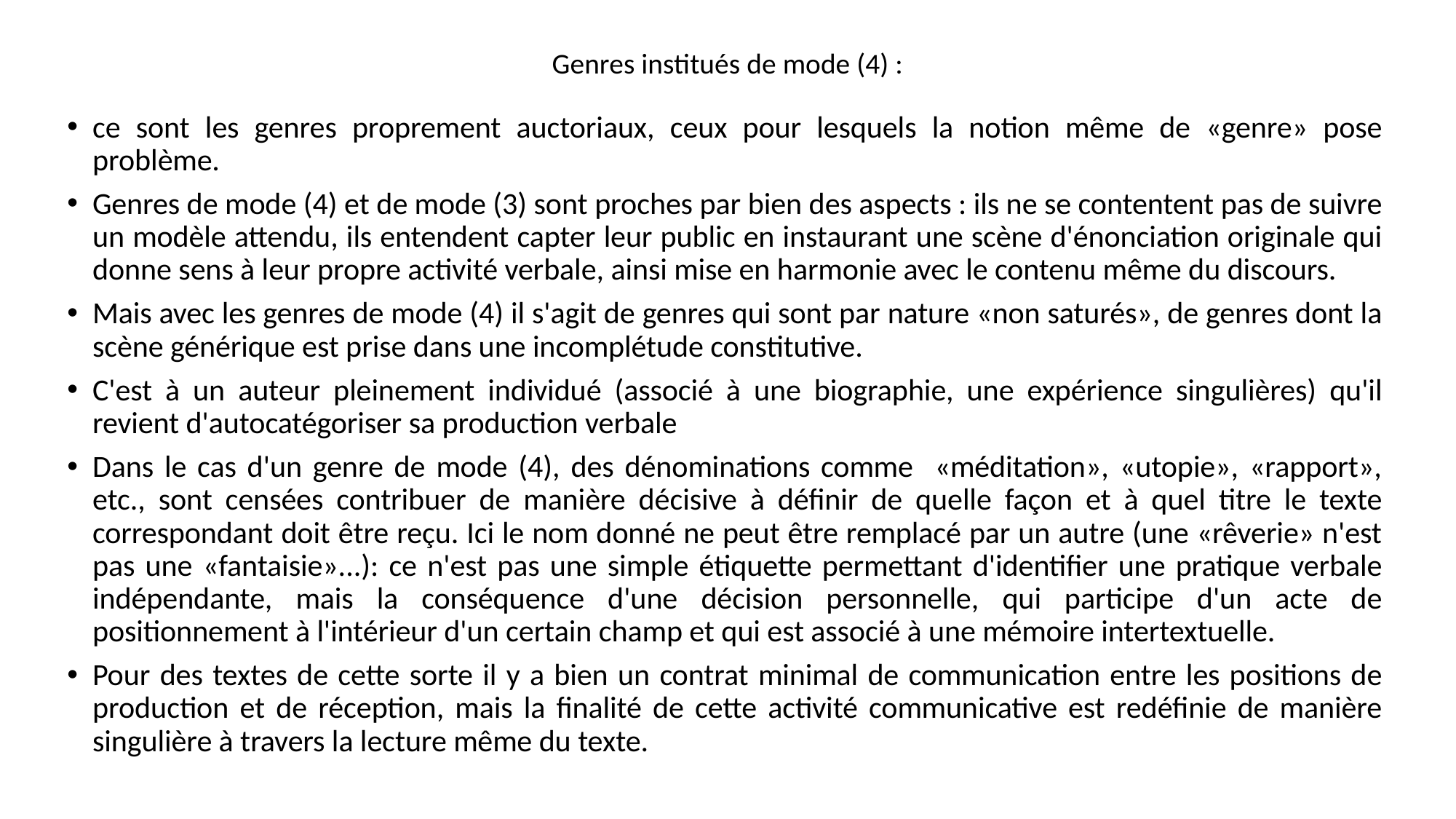

# Genres institués de mode (4) :
ce sont les genres proprement auctoriaux, ceux pour lesquels la notion même de «genre» pose problème.
Genres de mode (4) et de mode (3) sont proches par bien des aspects : ils ne se contentent pas de suivre un modèle attendu, ils entendent capter leur public en instaurant une scène d'énonciation originale qui donne sens à leur propre activité verbale, ainsi mise en harmonie avec le contenu même du discours.
Mais avec les genres de mode (4) il s'agit de genres qui sont par nature «non saturés», de genres dont la scène générique est prise dans une incomplétude constitutive.
C'est à un auteur pleinement individué (associé à une biographie, une expérience singulières) qu'il revient d'autocatégoriser sa production verbale
Dans le cas d'un genre de mode (4), des dénominations comme  «méditation», «utopie», «rapport», etc., sont censées contribuer de manière décisive à définir de quelle façon et à quel titre le texte correspondant doit être reçu. Ici le nom donné ne peut être remplacé par un autre (une «rêverie» n'est pas une «fantaisie»...): ce n'est pas une simple étiquette permettant d'identifier une pratique verbale indépendante, mais la conséquence d'une décision personnelle, qui participe d'un acte de positionnement à l'intérieur d'un certain champ et qui est associé à une mémoire intertextuelle.
Pour des textes de cette sorte il y a bien un contrat minimal de communication entre les positions de production et de réception, mais la finalité de cette activité communicative est redéfinie de manière singulière à travers la lecture même du texte.